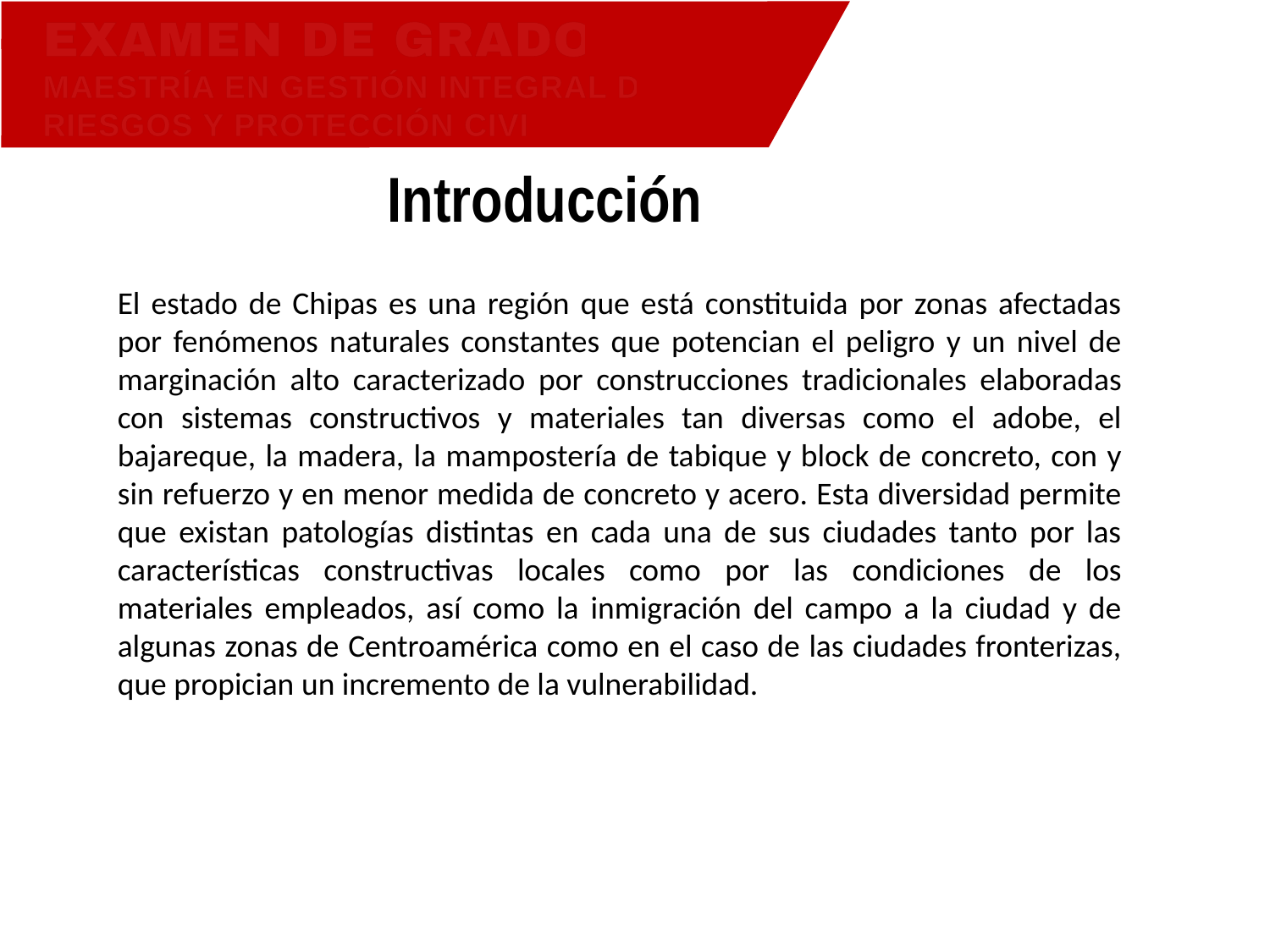

EXAMEN DE GRADO
MAESTRÍA EN GESTIÓN INTEGRAL DE RIESGOS Y PROTECCIÓN CIVIL

Introducción
El estado de Chipas es una región que está constituida por zonas afectadas por fenómenos naturales constantes que potencian el peligro y un nivel de marginación alto caracterizado por construcciones tradicionales elaboradas con sistemas constructivos y materiales tan diversas como el adobe, el bajareque, la madera, la mampostería de tabique y block de concreto, con y sin refuerzo y en menor medida de concreto y acero. Esta diversidad permite que existan patologías distintas en cada una de sus ciudades tanto por las características constructivas locales como por las condiciones de los materiales empleados, así como la inmigración del campo a la ciudad y de algunas zonas de Centroamérica como en el caso de las ciudades fronterizas, que propician un incremento de la vulnerabilidad.